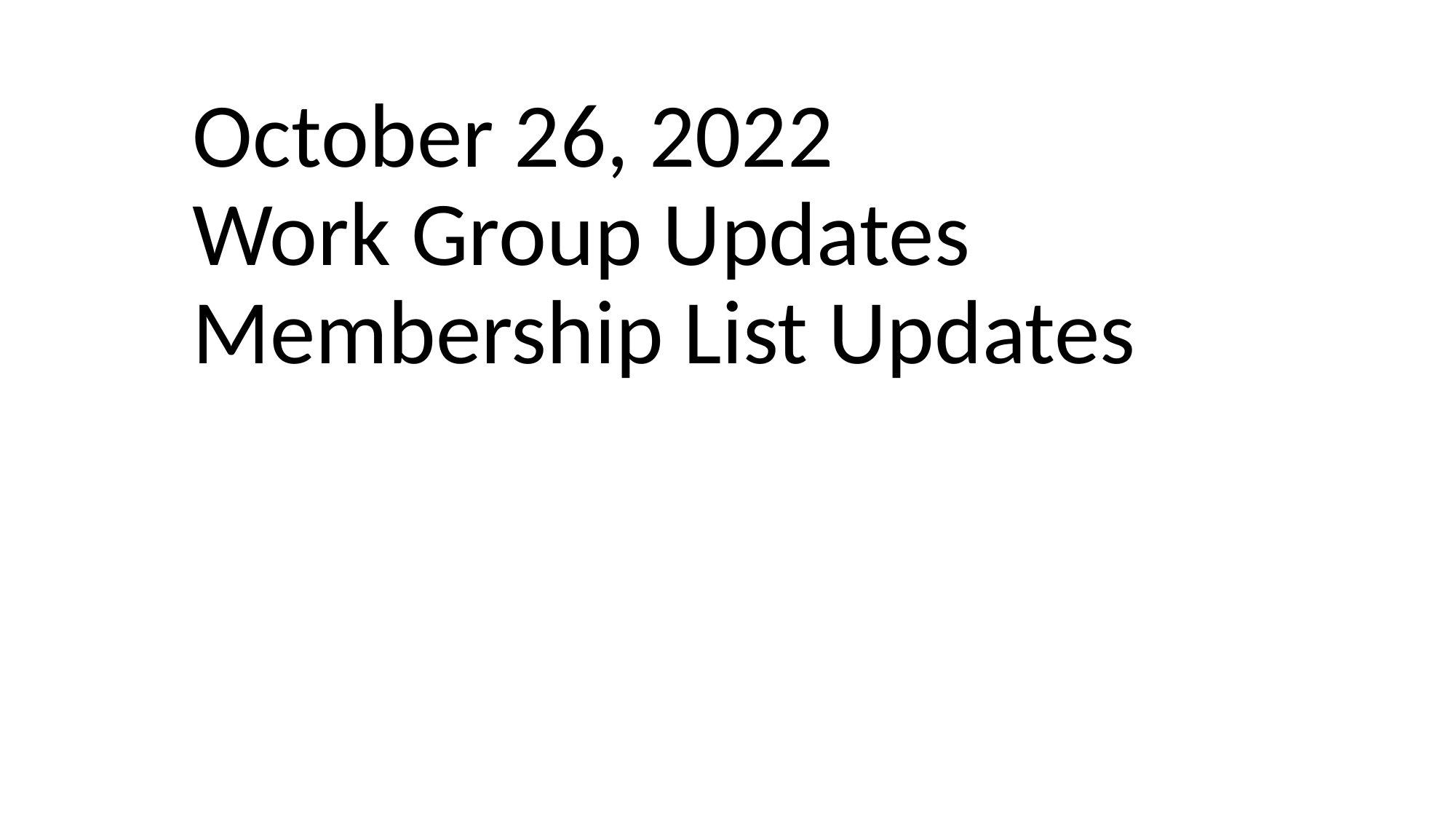

# October 26, 2022 Work Group Updates Membership List Updates